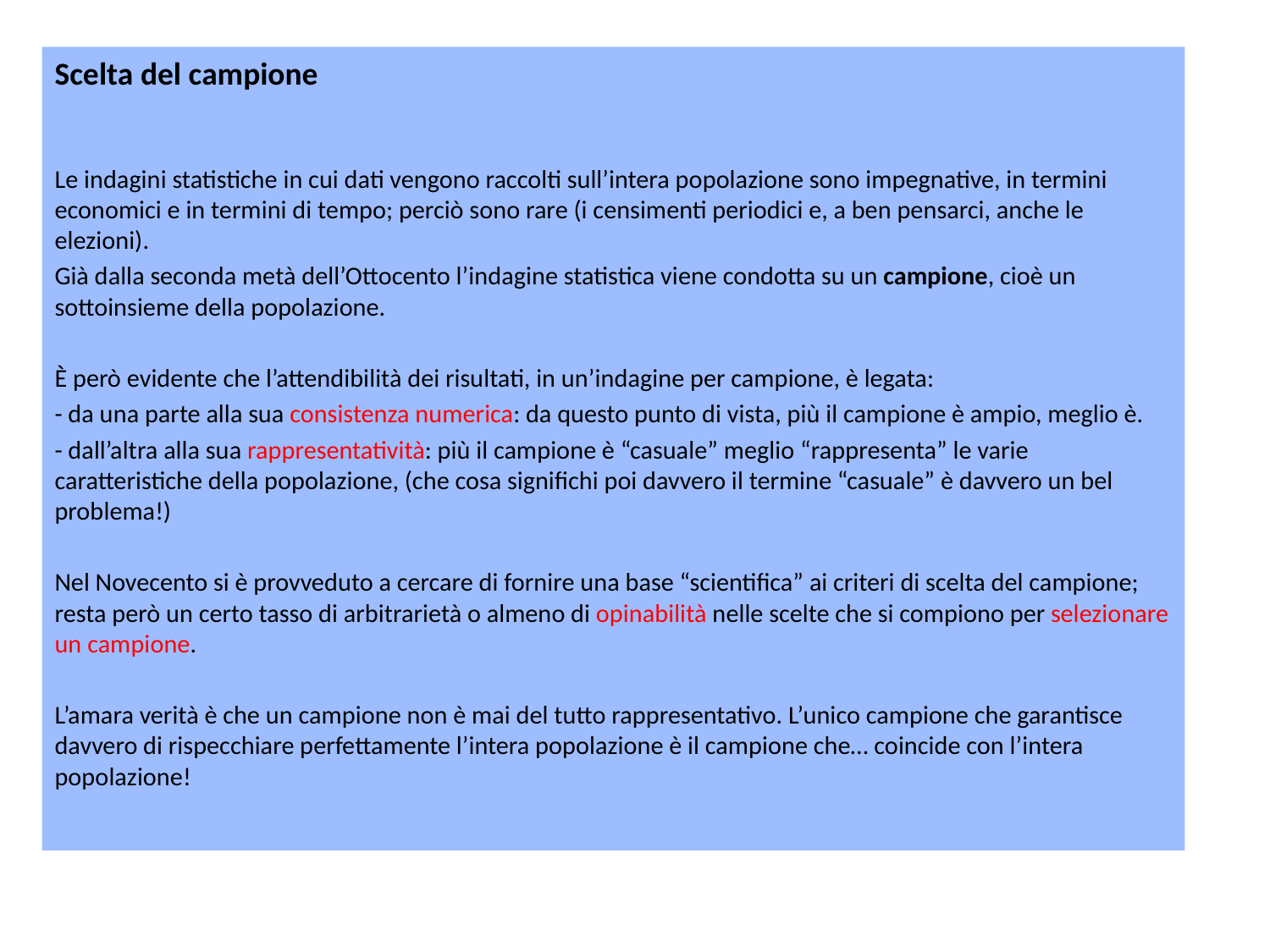

Scelta del campione

Le indagini statistiche in cui dati vengono raccolti sull’intera popolazione sono impegnative, in termini economici e in termini di tempo; perciò sono rare (i censimenti periodici e, a ben pensarci, anche le elezioni).
Già dalla seconda metà dell’Ottocento l’indagine statistica viene condotta su un campione, cioè un sottoinsieme della popolazione.

È però evidente che l’attendibilità dei risultati, in un’indagine per campione, è legata:
- da una parte alla sua consistenza numerica: da questo punto di vista, più il campione è ampio, meglio è.
- dall’altra alla sua rappresentatività: più il campione è “casuale” meglio “rappresenta” le varie caratteristiche della popolazione, (che cosa significhi poi davvero il termine “casuale” è davvero un bel problema!)

Nel Novecento si è provveduto a cercare di fornire una base “scientifica” ai criteri di scelta del campione; resta però un certo tasso di arbitrarietà o almeno di opinabilità nelle scelte che si compiono per selezionare un campione.

L’amara verità è che un campione non è mai del tutto rappresentativo. L’unico campione che garantisce davvero di rispecchiare perfettamente l’intera popolazione è il campione che… coincide con l’intera popolazione!